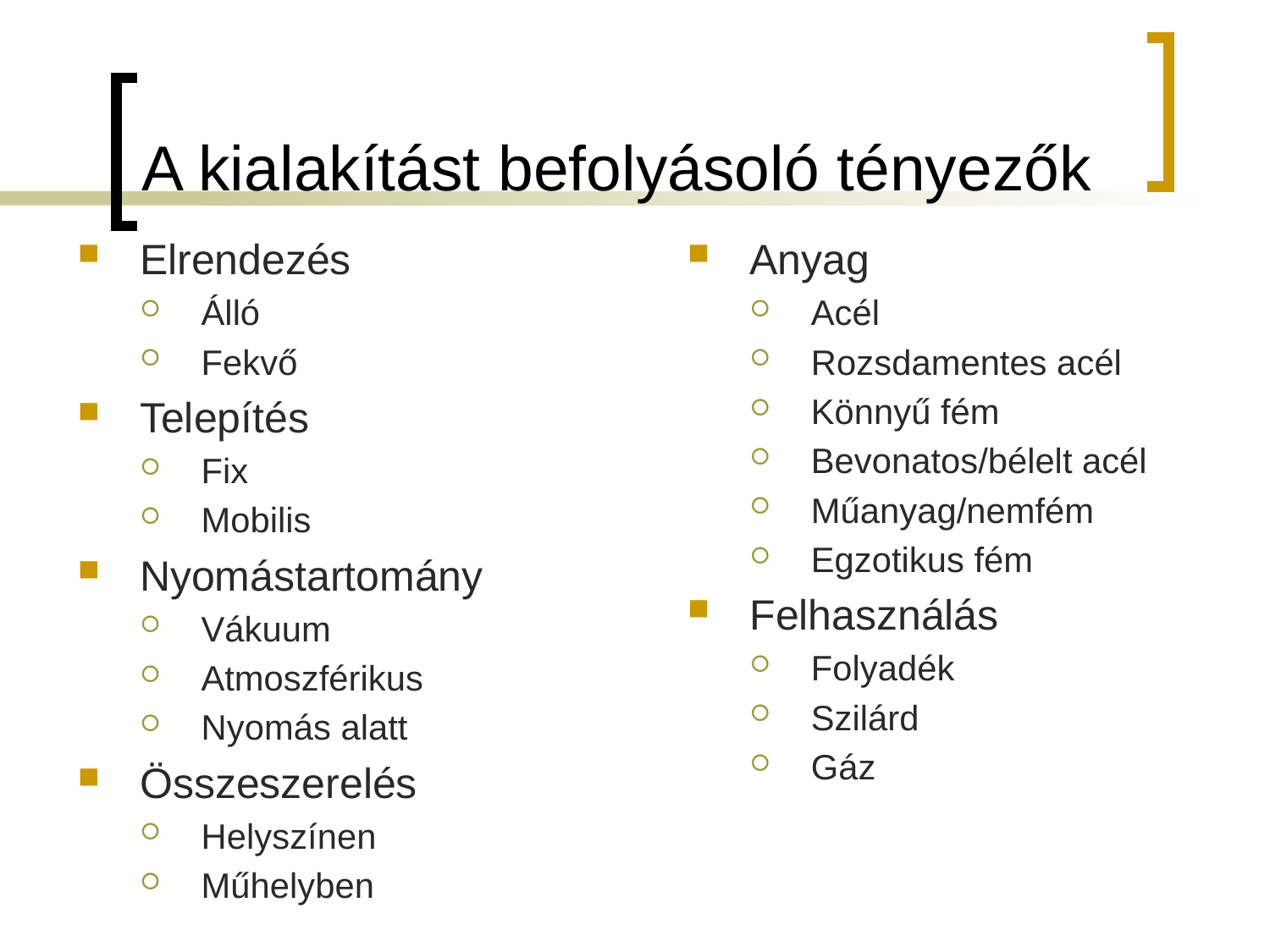

# A kialakítást befolyásoló tényezők
Elrendezés
Álló
Fekvő
Telepítés
Fix
Mobilis
Nyomástartomány
Vákuum
Atmoszférikus
Nyomás alatt
Összeszerelés
Helyszínen
Műhelyben

Anyag
Acél
Rozsdamentes acél
Könnyű fém
Bevonatos/bélelt acél
Műanyag/nemfém
Egzotikus fém
Felhasználás
Folyadék
Szilárd
Gáz